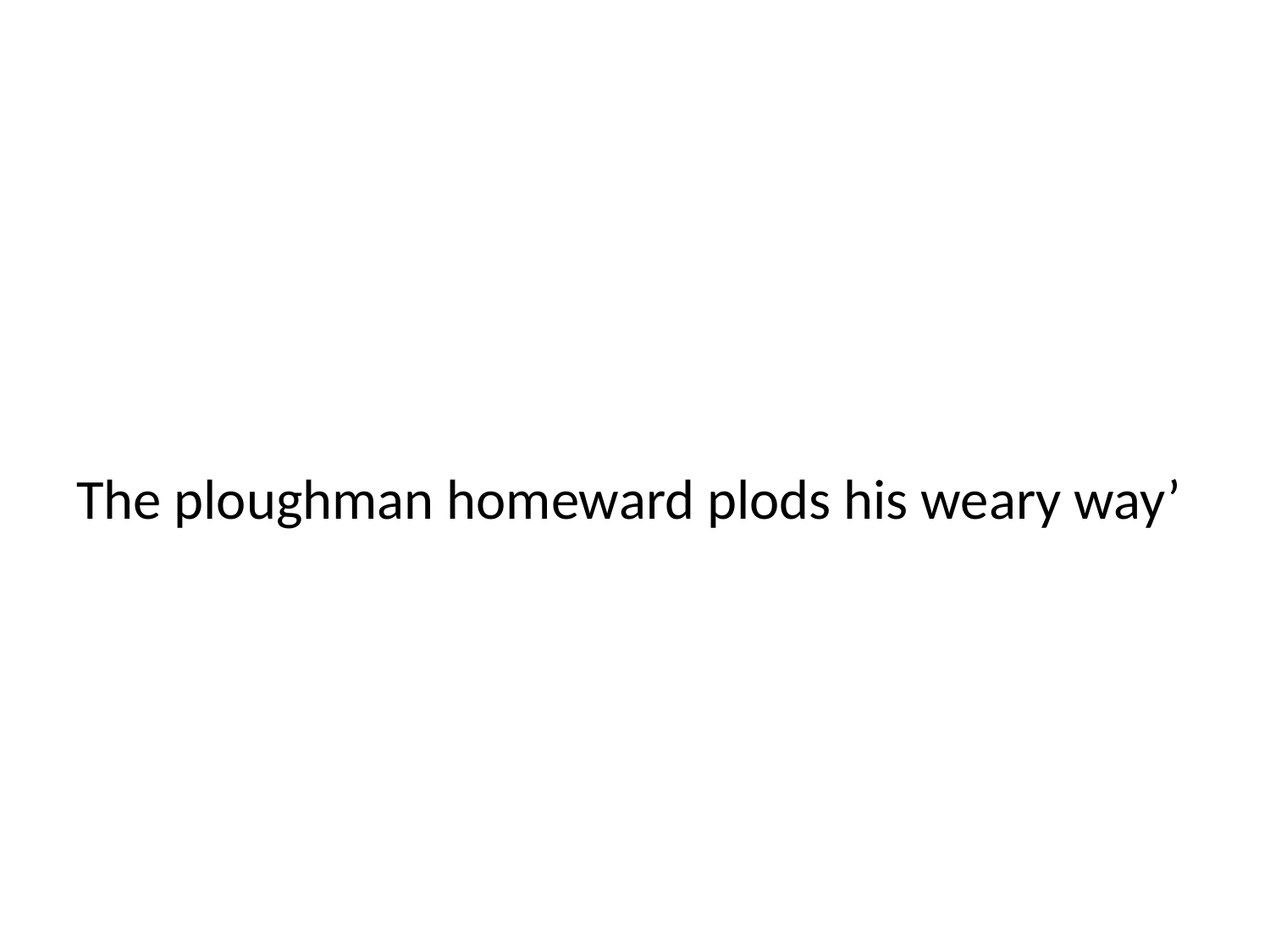

#
The ploughman homeward plods his weary way’